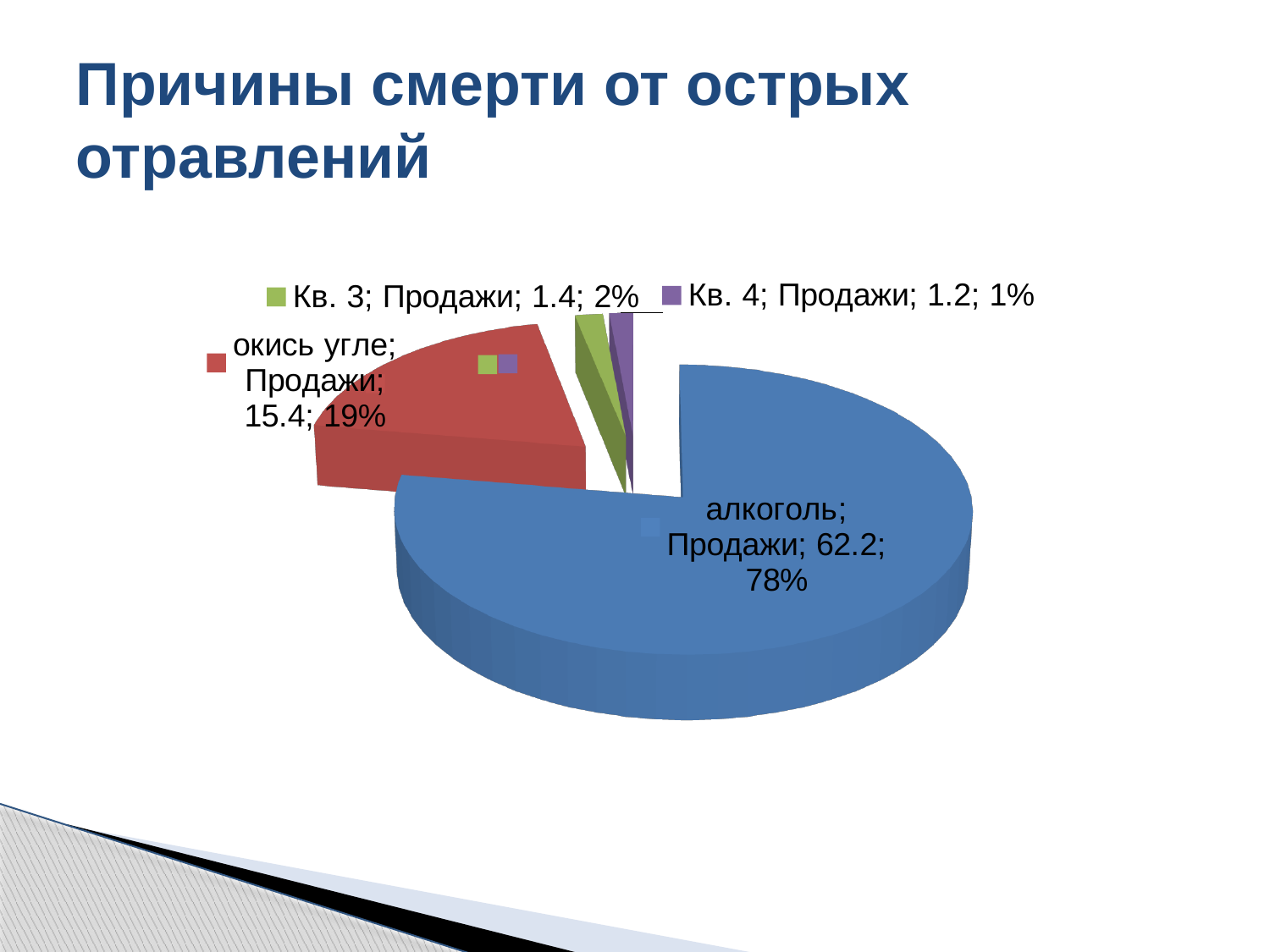

# Причины смерти от острых отравлений

[unsupported chart]